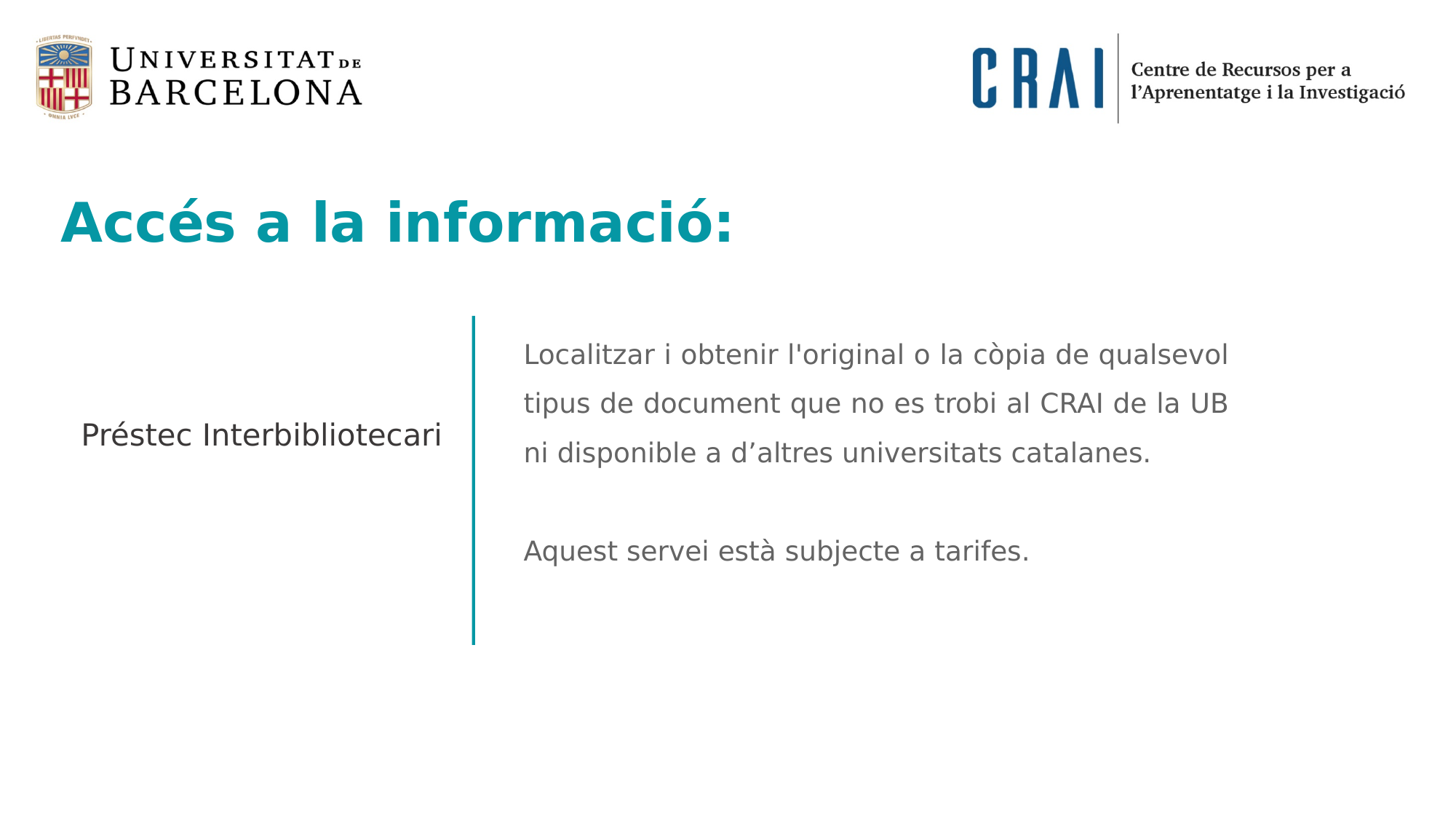

Accés a la informació:

Localitzar i obtenir l'original o la còpia de qualsevol tipus de document que no es trobi al CRAI de la UB ni disponible a d’altres universitats catalanes.

Aquest servei està subjecte a tarifes.

Préstec Interbibliotecari